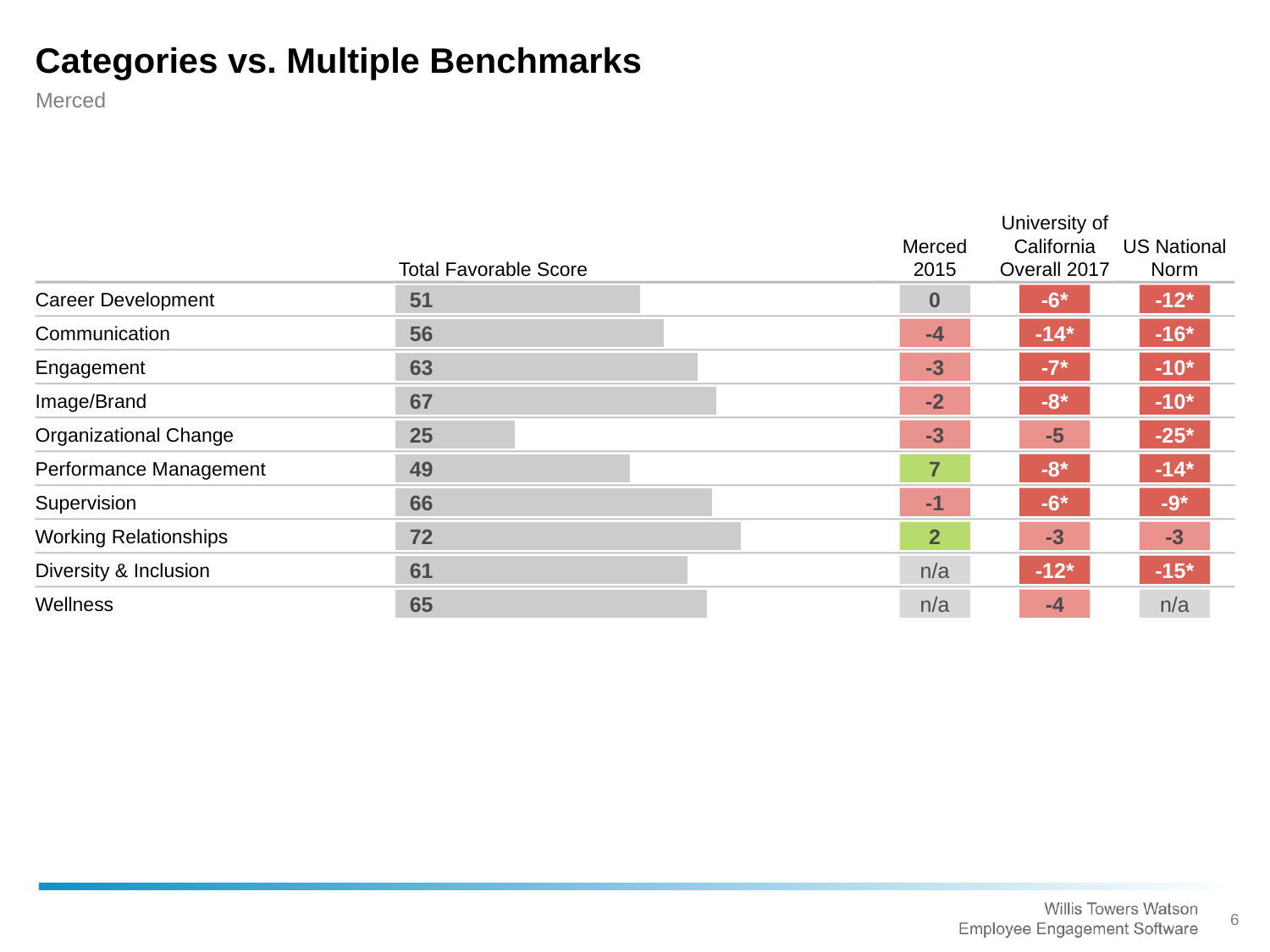

Categories vs. Multiple Benchmarks
Merced
Total Favorable Score
Merced 2015
University of California Overall 2017
US National Norm

Career Development

### Chart

| Category | Score |
|---|---|
51
0
-6*
-12*

Communication

### Chart

| Category | Score |
|---|---|
56
-4
-14*
-16*

Engagement

### Chart

| Category | Score |
|---|---|
63
-3
-7*
-10*

Image/Brand

### Chart

| Category | Score |
|---|---|
67
-2
-8*
-10*

Organizational Change

### Chart

| Category | Score |
|---|---|
25
-3
-5
-25*

Performance Management

### Chart

| Category | Score |
|---|---|
49
7
-8*
-14*

Supervision

### Chart

| Category | Score |
|---|---|
66
-1
-6*
-9*

Working Relationships

### Chart

| Category | Score |
|---|---|
72
2
-3
-3

Diversity & Inclusion

### Chart

| Category | Score |
|---|---|
61
n/a
-12*
-15*

Wellness

### Chart

| Category | Score |
|---|---|
65
n/a
-4
n/a